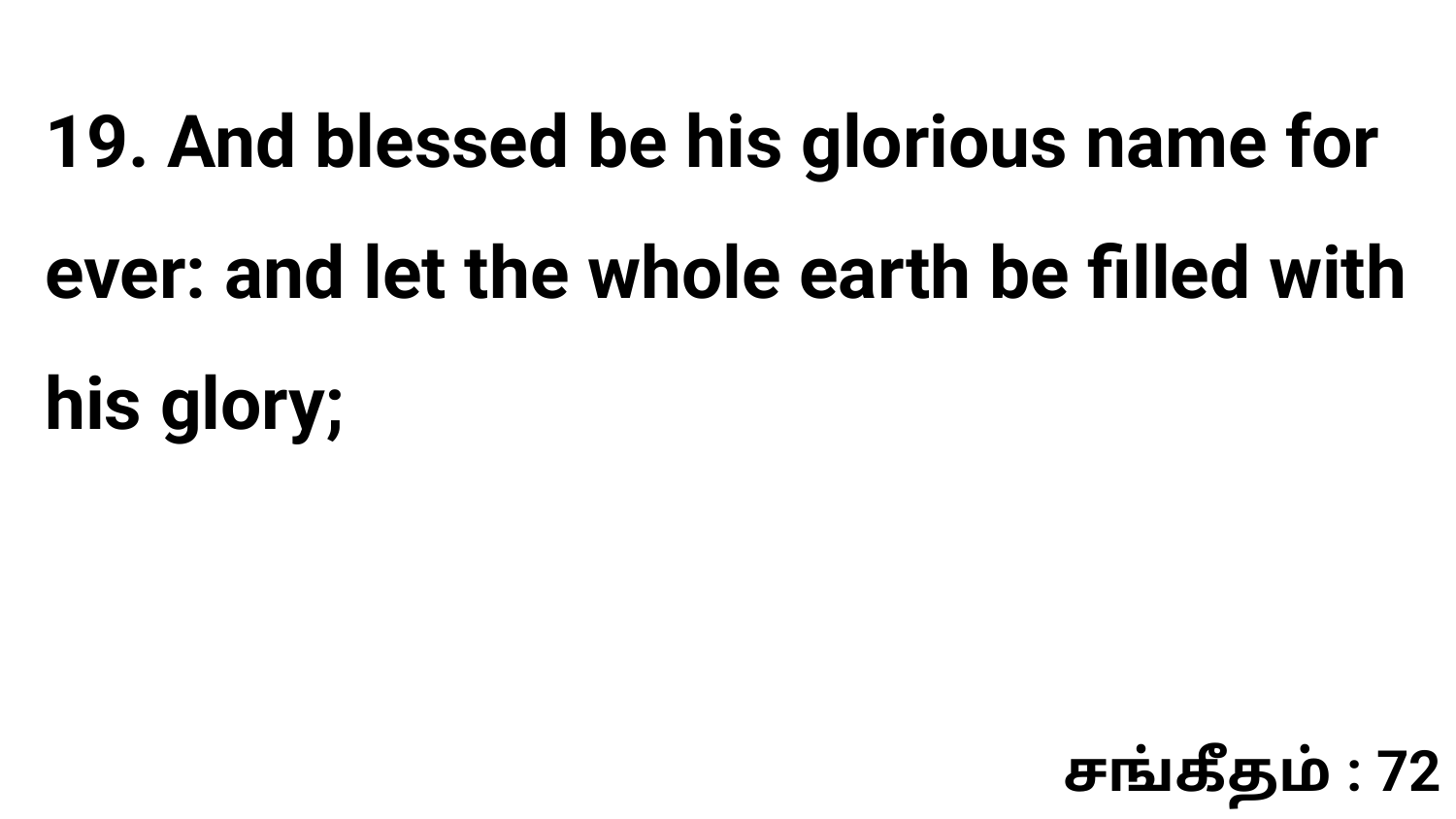

19. And blessed be his glorious name for ever: and let the whole earth be filled with his glory;
சங்கீதம் : 72